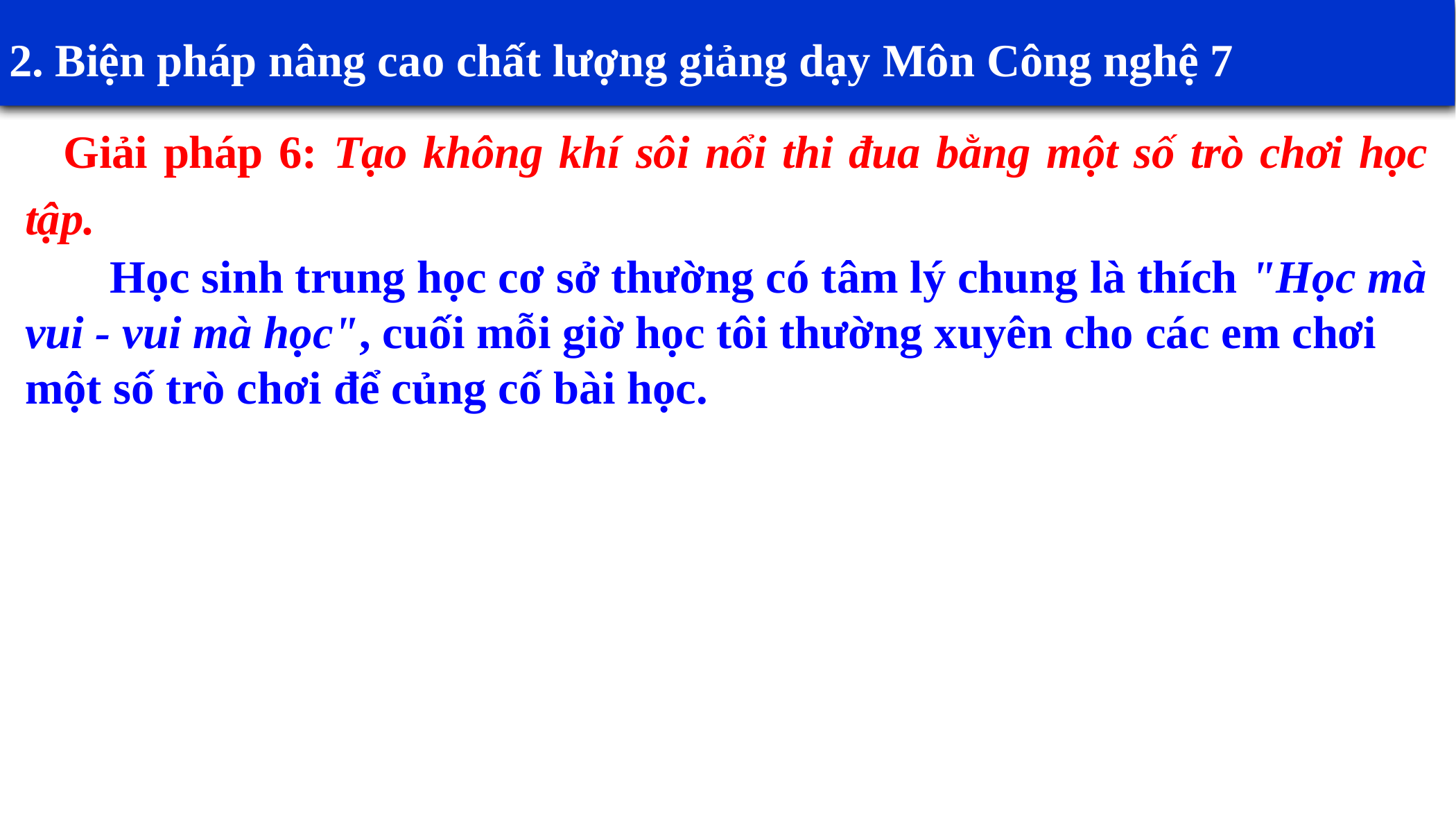

2. Biện pháp nâng cao chất lượng giảng dạy Môn Công nghệ 7
Giải pháp 6: Tạo không khí sôi nổi thi đua bằng một số trò chơi học tập.
    Học sinh trung học cơ sở thường có tâm lý chung là thích "Học mà vui - vui mà học", cuối mỗi giờ học tôi thường xuyên cho các em chơi một số trò chơi để củng cố bài học.